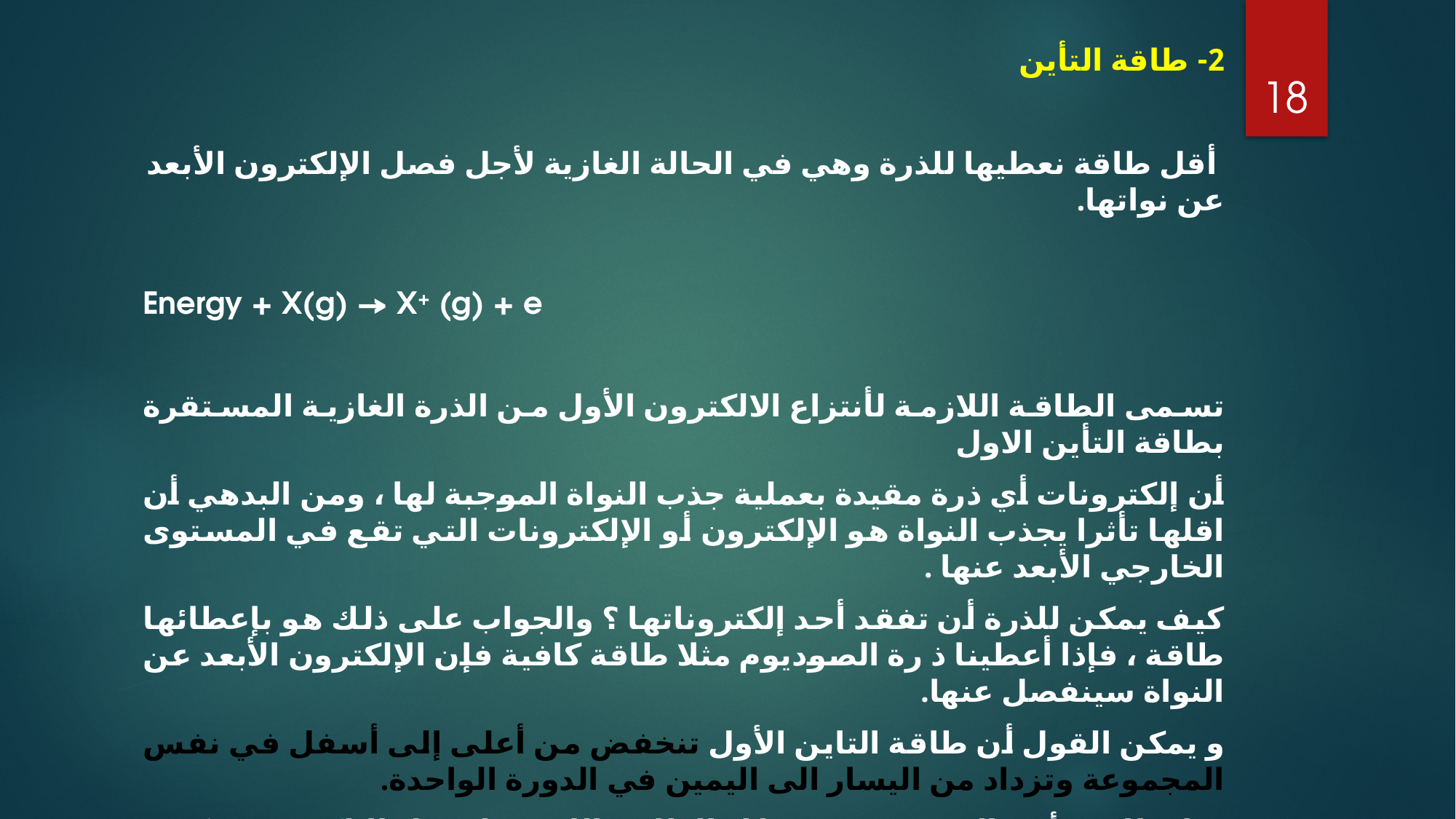

18
2- طاقة التأين

 أقل طاقة نعطیھا للذرة وھي في الحالة الغازیة لأجل فصل الإلكترون الأبعد عن نواتھا.

Energy + X(g) → X+ (g) + e

تسمى الطاقة اللازمة لأنتزاع الالكترون الأول من الذرة الغازیة المستقرة بطاقة التأين الاول
أن إلكترونات أي ذرة مقیدة بعملیة جذب النواة الموجبة لھا ، ومن البدھي أن اقلھا تأثرا یجذب النواة ھو الإلكترون أو الإلكترونات التي تقع في المستوى الخارجي الأبعد عنھا .
كیف یمكن للذرة أن تفقد أحد إلكتروناتھا ؟ والجواب على ذلك ھو بإعطائھا طاقة ، فإذا أعطینا ذ رة الصودیوم مثلا طاقة كافیة فإن الإلكترون الأبعد عن النواة سینفصل عنھا.
و یمكن القول أن طاقة التاین الأول تنخفض من أعلى إلى أسفل في نفس المجموعة وتزداد من الیسار الى الیمین في الدورة الواحدة.
مثلا طاقة تأین الصودیوم ھي تلك الطاقة اللازمة لفصل الإلكترون 3s1 من ذرة الصودیوم المتعادلة وھي في الحالة الغازیة . یوجد للذرات طاقة تأین أولى وثانیة وثالثة ... إلخ .